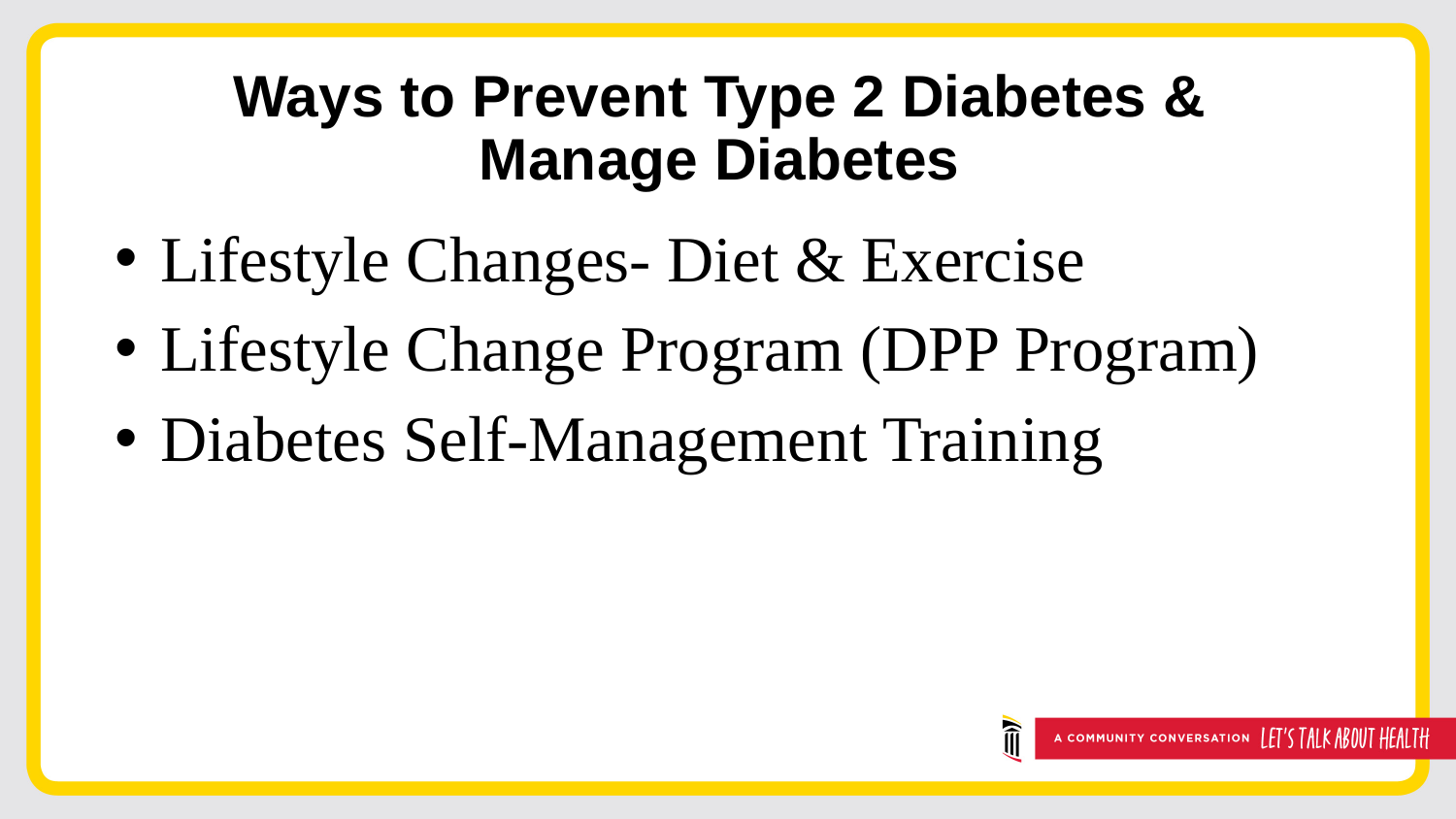

# Ways to Prevent Type 2 Diabetes & Manage Diabetes
Lifestyle Changes- Diet & Exercise
Lifestyle Change Program (DPP Program)
Diabetes Self-Management Training